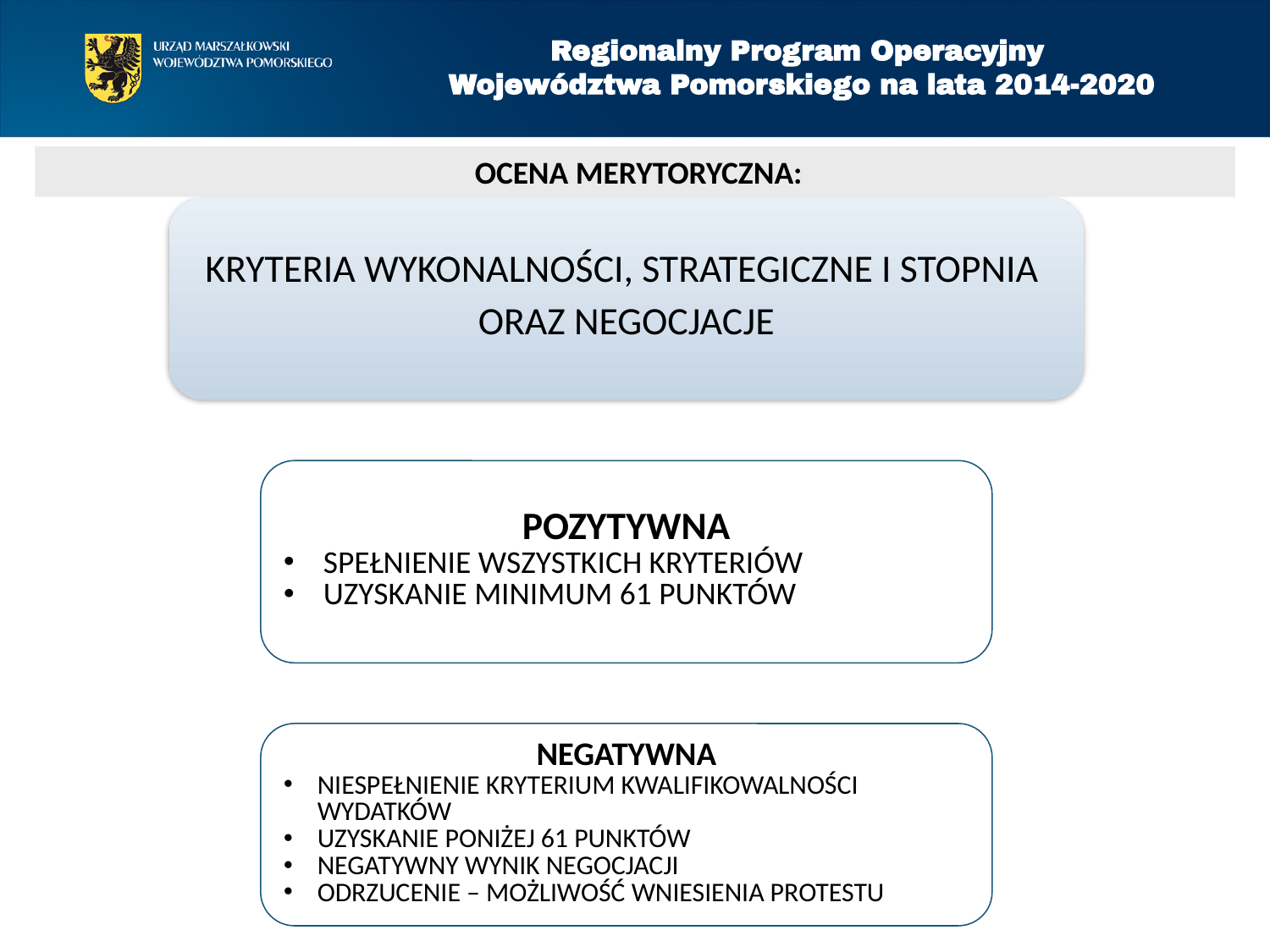

Regionalny Program Operacyjny
Województwa Pomorskiego na lata 2014-2020
 OCENA MERYTORYCZNA:
KRYTERIA WYKONALNOŚCI, STRATEGICZNE I STOPNIA
ORAZ NEGOCJACJE
POZYTYWNA
UZYSKANIE MINIMUM 61 PUNKTÓW
NEGATYWNA
UZYSKANIE PONIŻEJ 61 PUNKTÓW
SPEŁNIENIE WSZYSTKICH KRYTERIÓW
NIESPEŁNIENIE KRYTERIUM KWALIFIKOWALNOŚCI WYDATKÓW
NEGATYWNY WYNIK NEGOCJACJI
ODRZUCENIE – MOŻLIWOŚĆ WNIESIENIA PROTESTU